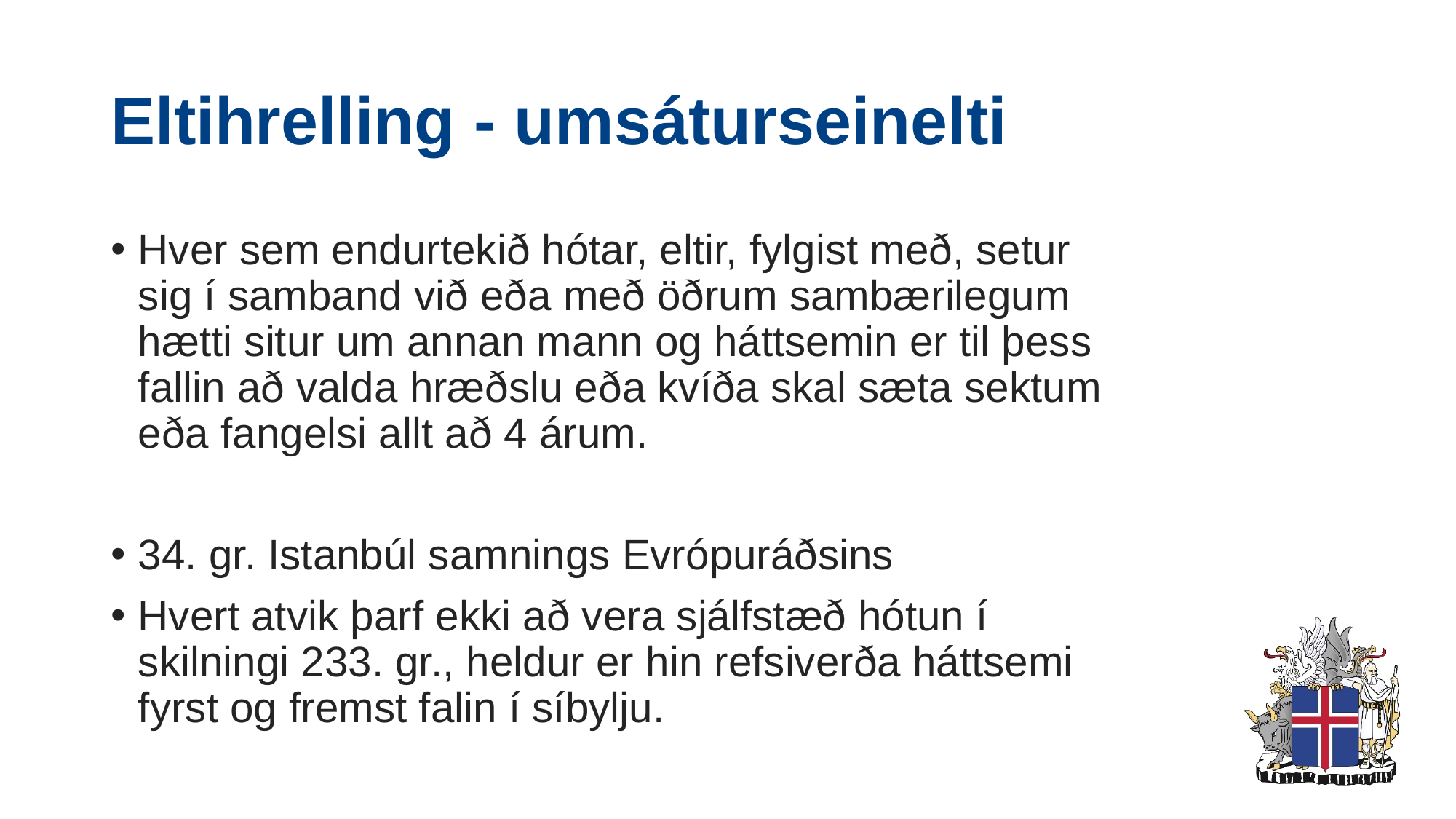

# Eltihrelling - umsáturseinelti
Hver sem endurtekið hótar, eltir, fylgist með, setur sig í samband við eða með öðrum sambærilegum hætti situr um annan mann og háttsemin er til þess fallin að valda hræðslu eða kvíða skal sæta sektum eða fangelsi allt að 4 árum.

34. gr. Istanbúl samnings Evrópuráðsins
Hvert atvik þarf ekki að vera sjálfstæð hótun í skilningi 233. gr., heldur er hin refsiverða háttsemi fyrst og fremst falin í síbylju.